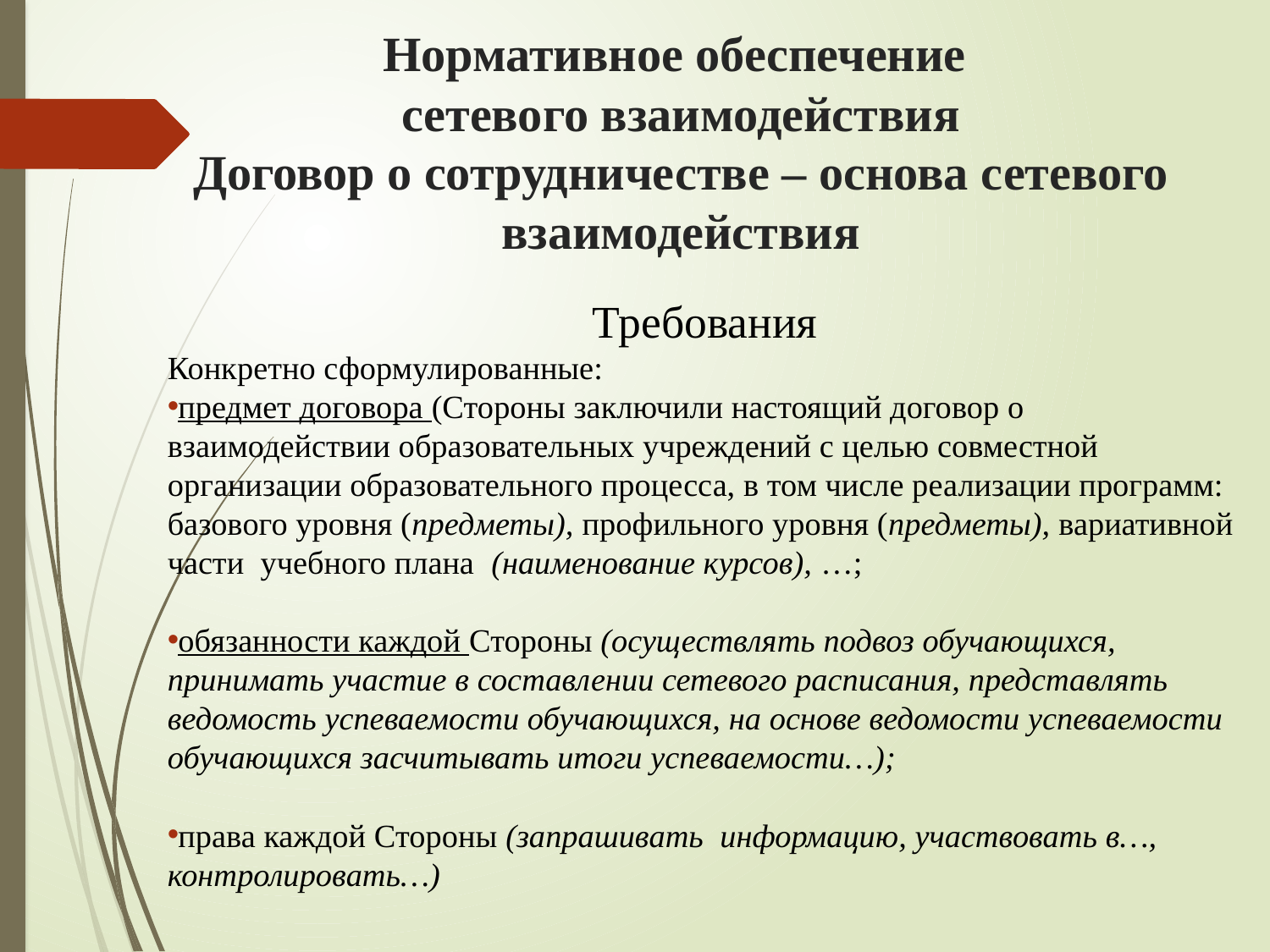

# Нормативное обеспечение сетевого взаимодействия Договор о сотрудничестве – основа сетевого взаимодействия
Требования
Конкретно сформулированные:
предмет договора (Стороны заключили настоящий договор о взаимодействии образовательных учреждений с целью совместной организации образовательного процесса, в том числе реализации программ:  базового уровня (предметы), профильного уровня (предметы), вариативной части  учебного плана  (наименование курсов), …;

обязанности каждой Стороны (осуществлять подвоз обучающихся, принимать участие в составлении сетевого расписания, представлять ведомость успеваемости обучающихся, на основе ведомости успеваемости обучающихся засчитывать итоги успеваемости…);

права каждой Стороны (запрашивать  информацию, участвовать в…, контролировать…)